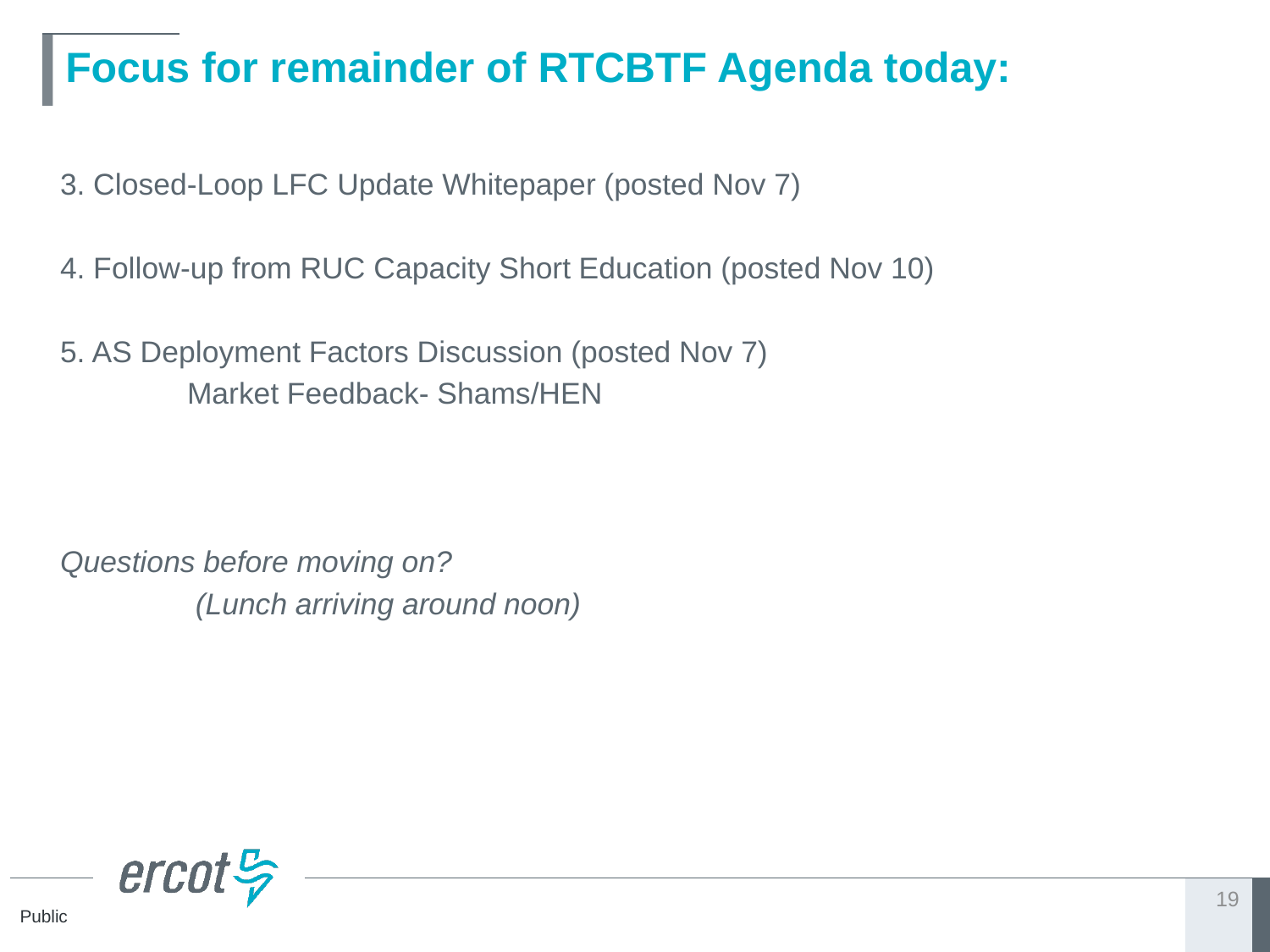

# Focus for remainder of RTCBTF Agenda today:

3. Closed-Loop LFC Update Whitepaper (posted Nov 7)

4. Follow-up from RUC Capacity Short Education (posted Nov 10)

5. AS Deployment Factors Discussion (posted Nov 7)
	Market Feedback- Shams/HEN

Questions before moving on?
	 (Lunch arriving around noon)